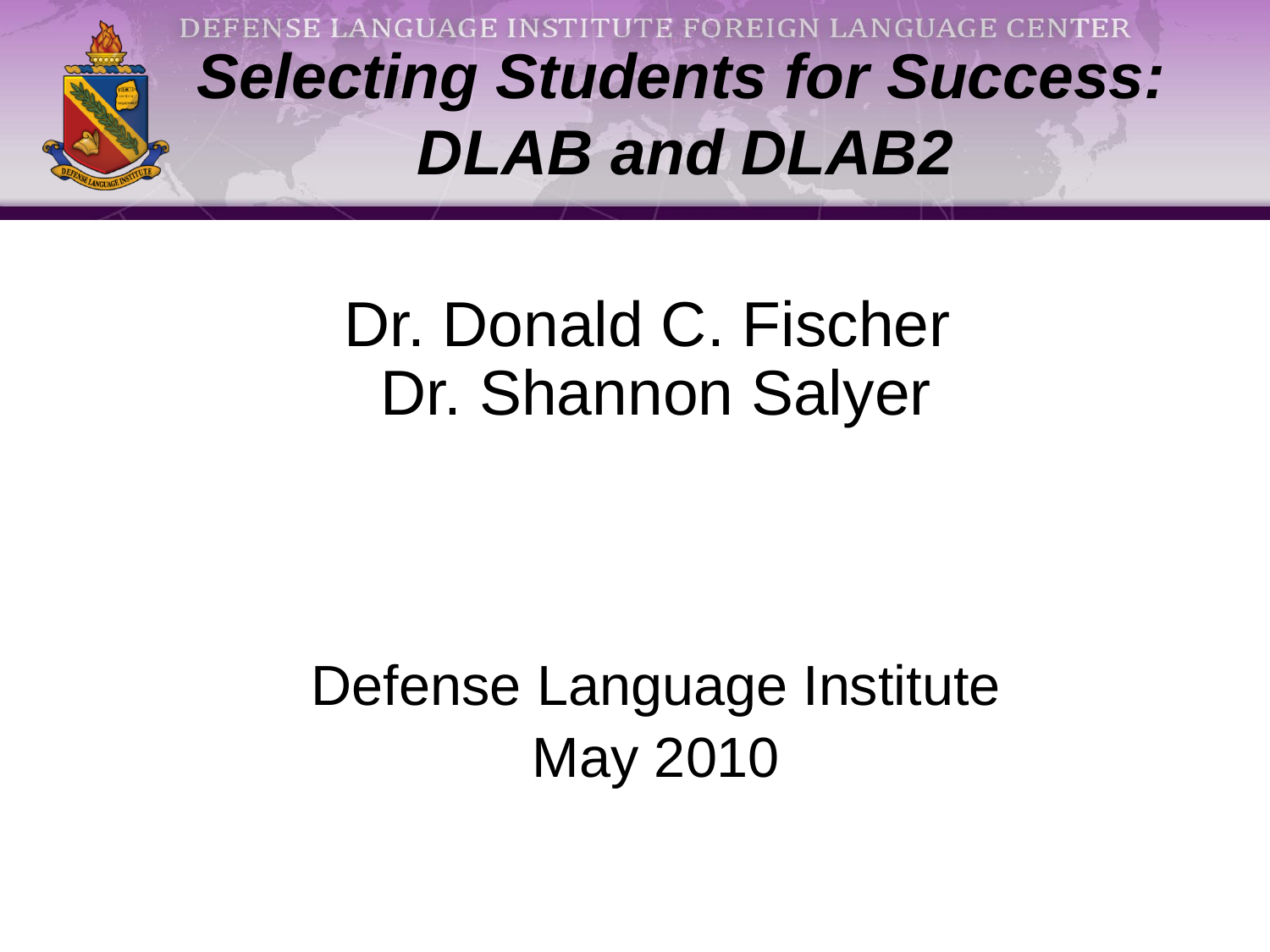

# Selecting Students for Success:  DLAB and DLAB2
Dr. Donald C. Fischer
Dr. Shannon Salyer

Defense Language Institute
May 2010